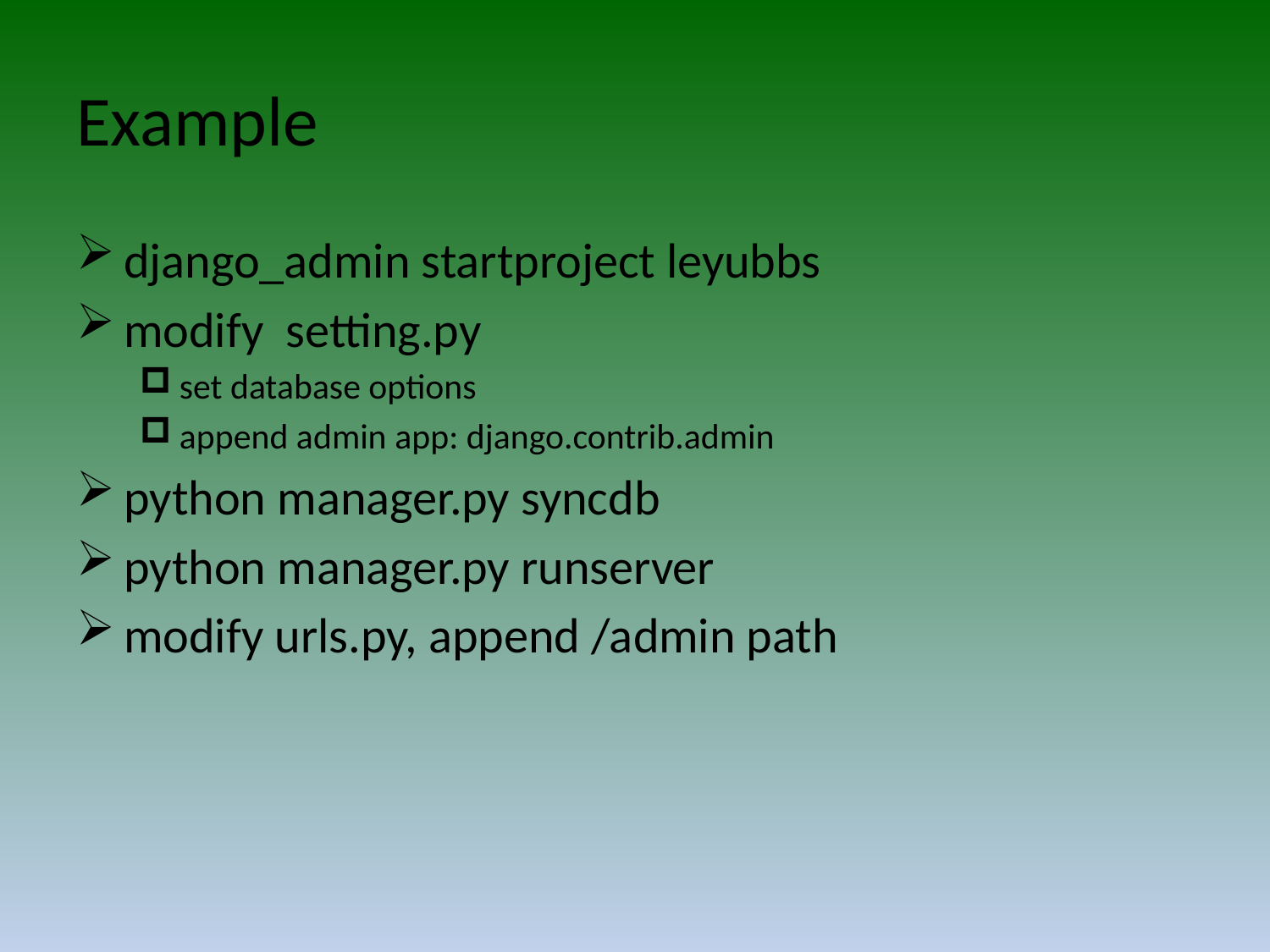

# Example
django_admin startproject leyubbs
modify  setting.py
set database options
append admin app: django.contrib.admin
python manager.py syncdb
python manager.py runserver
modify urls.py, append /admin path